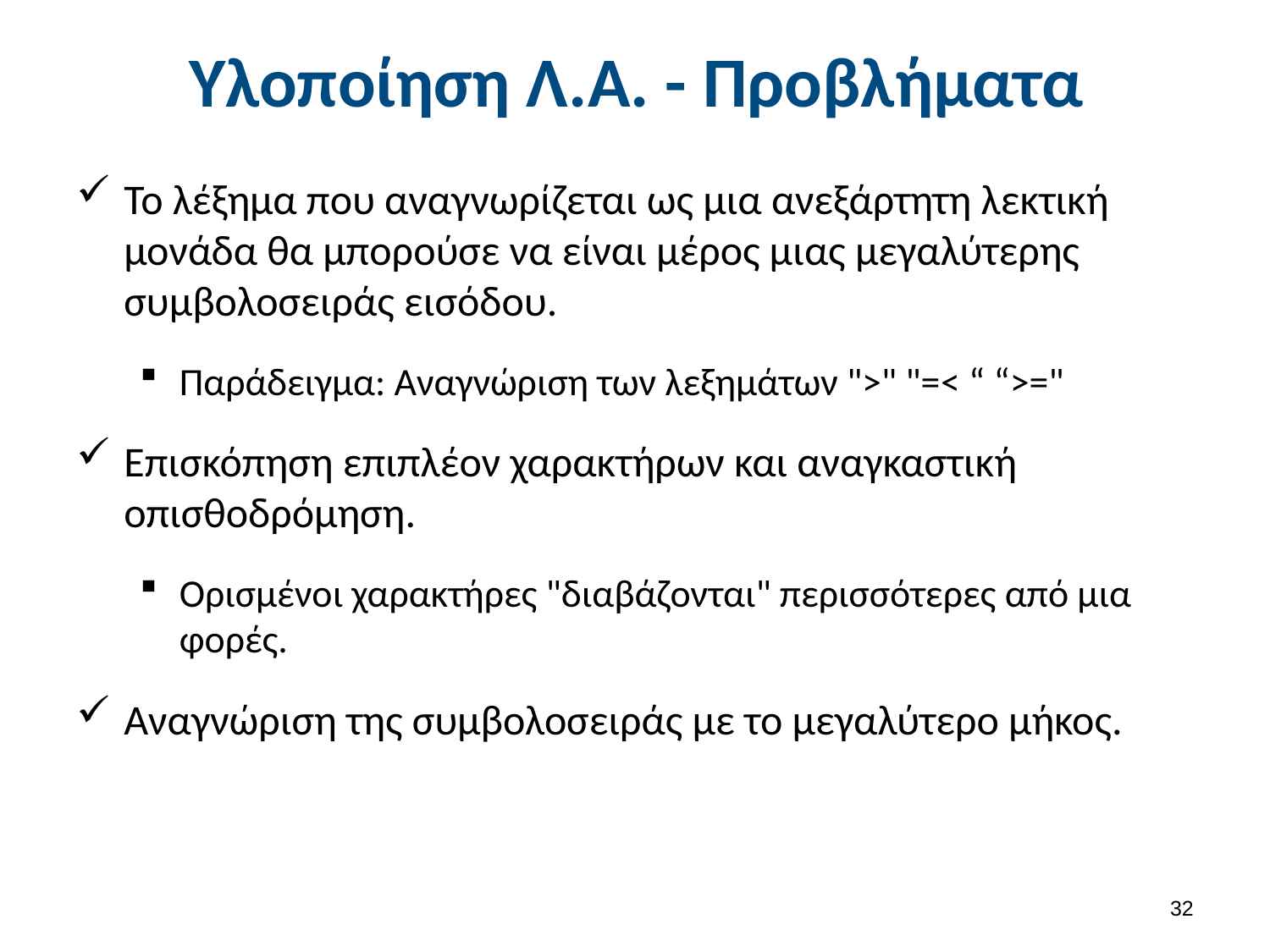

# Υλοποίηση Λ.Α. - Προβλήματα
Το λέξημα που αναγνωρίζεται ως μια ανεξάρτητη λεκτική μονάδα θα μπορούσε να είναι μέρος μιας μεγαλύτερης συμβολοσειράς εισόδου.
Παράδειγμα: Αναγνώριση των λεξημάτων ">" "=< “ “>="
Επισκόπηση επιπλέον χαρακτήρων και αναγκαστική οπισθοδρόμηση.
Ορισμένοι χαρακτήρες "διαβάζονται" περισσότερες από μια φορές.
Αναγνώριση της συμβολοσειράς με το μεγαλύτερο μήκος.

32